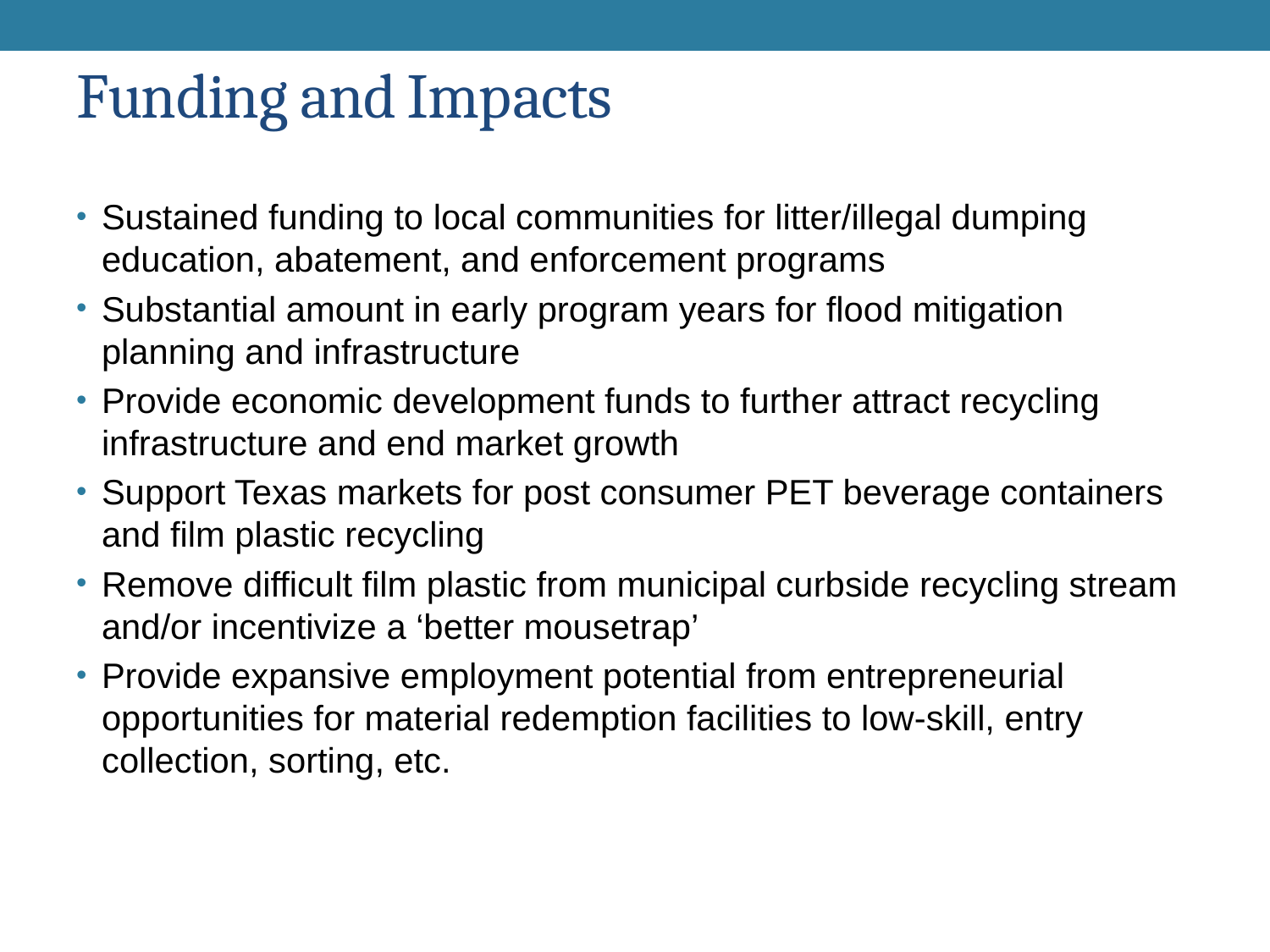

# Funding and Impacts
Sustained funding to local communities for litter/illegal dumping education, abatement, and enforcement programs
Substantial amount in early program years for flood mitigation planning and infrastructure
Provide economic development funds to further attract recycling infrastructure and end market growth
Support Texas markets for post consumer PET beverage containers and film plastic recycling
Remove difficult film plastic from municipal curbside recycling stream and/or incentivize a ‘better mousetrap’
Provide expansive employment potential from entrepreneurial opportunities for material redemption facilities to low-skill, entry collection, sorting, etc.